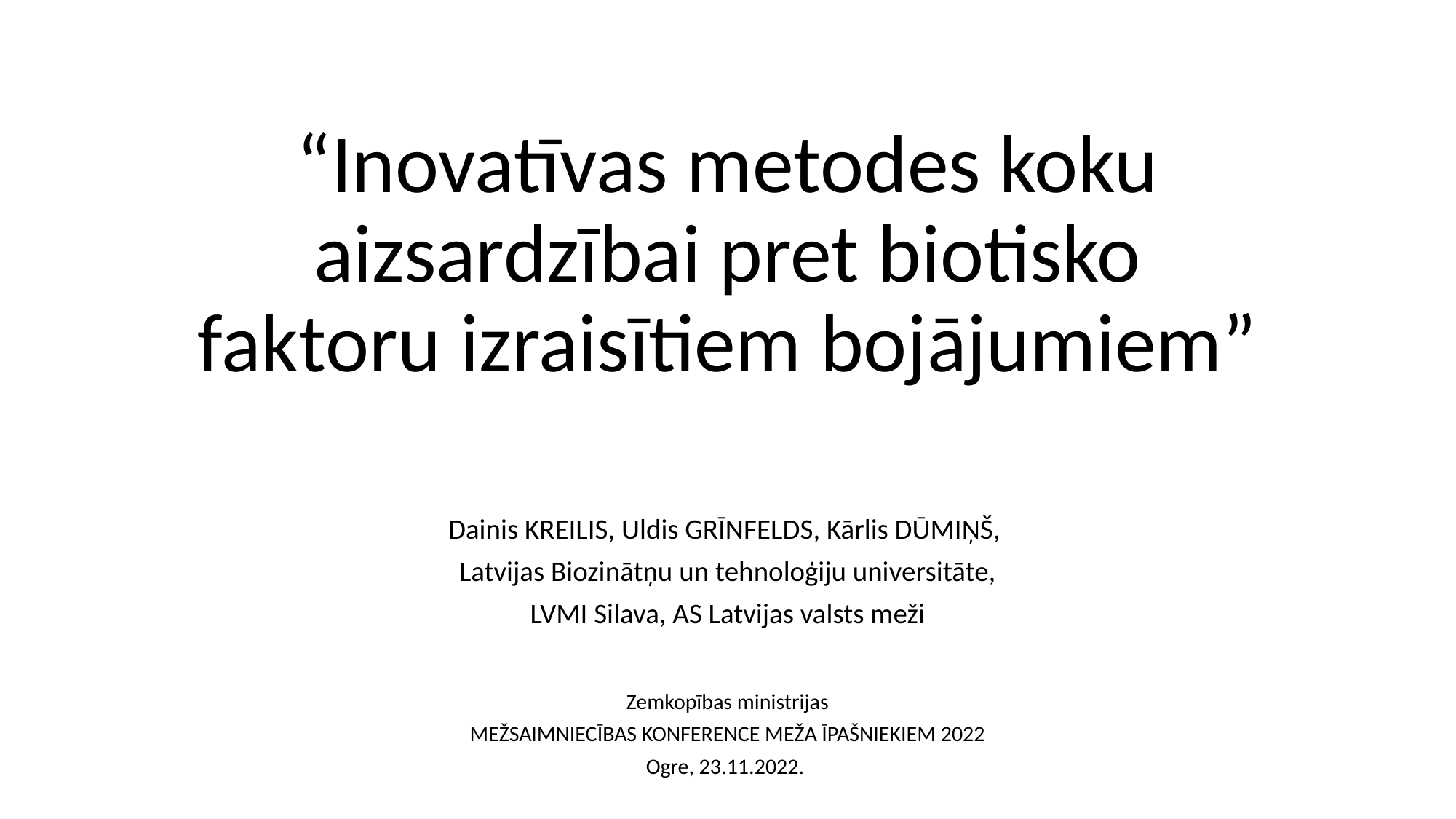

# “Inovatīvas metodes koku aizsardzībai pret biotisko faktoru izraisītiem bojājumiem”
Dainis KREILIS, Uldis GRĪNFELDS, Kārlis DŪMIŅŠ,
Latvijas Biozinātņu un tehnoloģiju universitāte,
LVMI Silava, AS Latvijas valsts meži
Zemkopības ministrijas
MEŽSAIMNIECĪBAS KONFERENCE MEŽA ĪPAŠNIEKIEM 2022
Ogre, 23.11.2022.